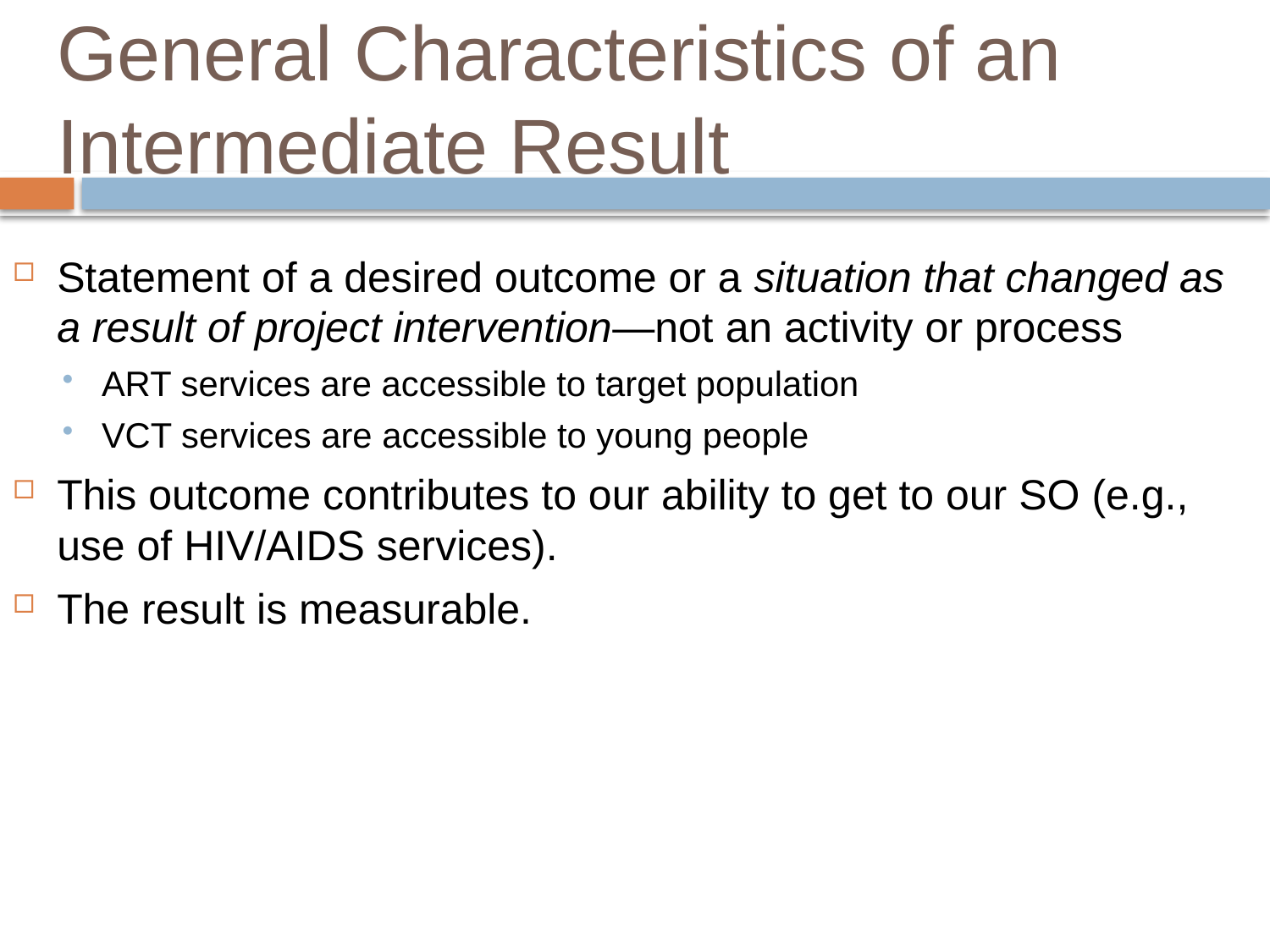

# General Characteristics of an Intermediate Result
Statement of a desired outcome or a situation that changed as a result of project intervention—not an activity or process
ART services are accessible to target population
VCT services are accessible to young people
This outcome contributes to our ability to get to our SO (e.g., use of HIV/AIDS services).
The result is measurable.